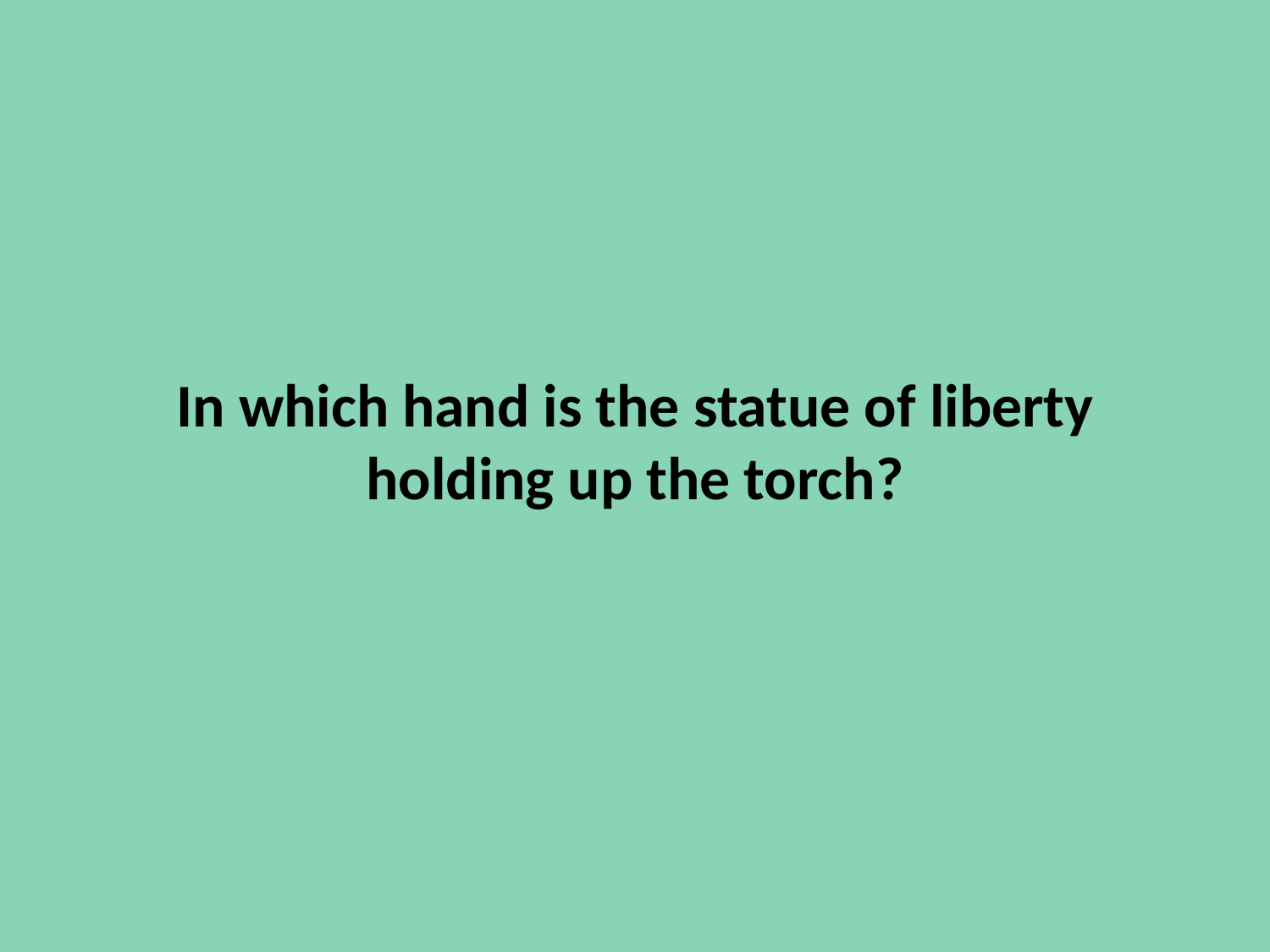

# In which hand is the statue of liberty holding up the torch?